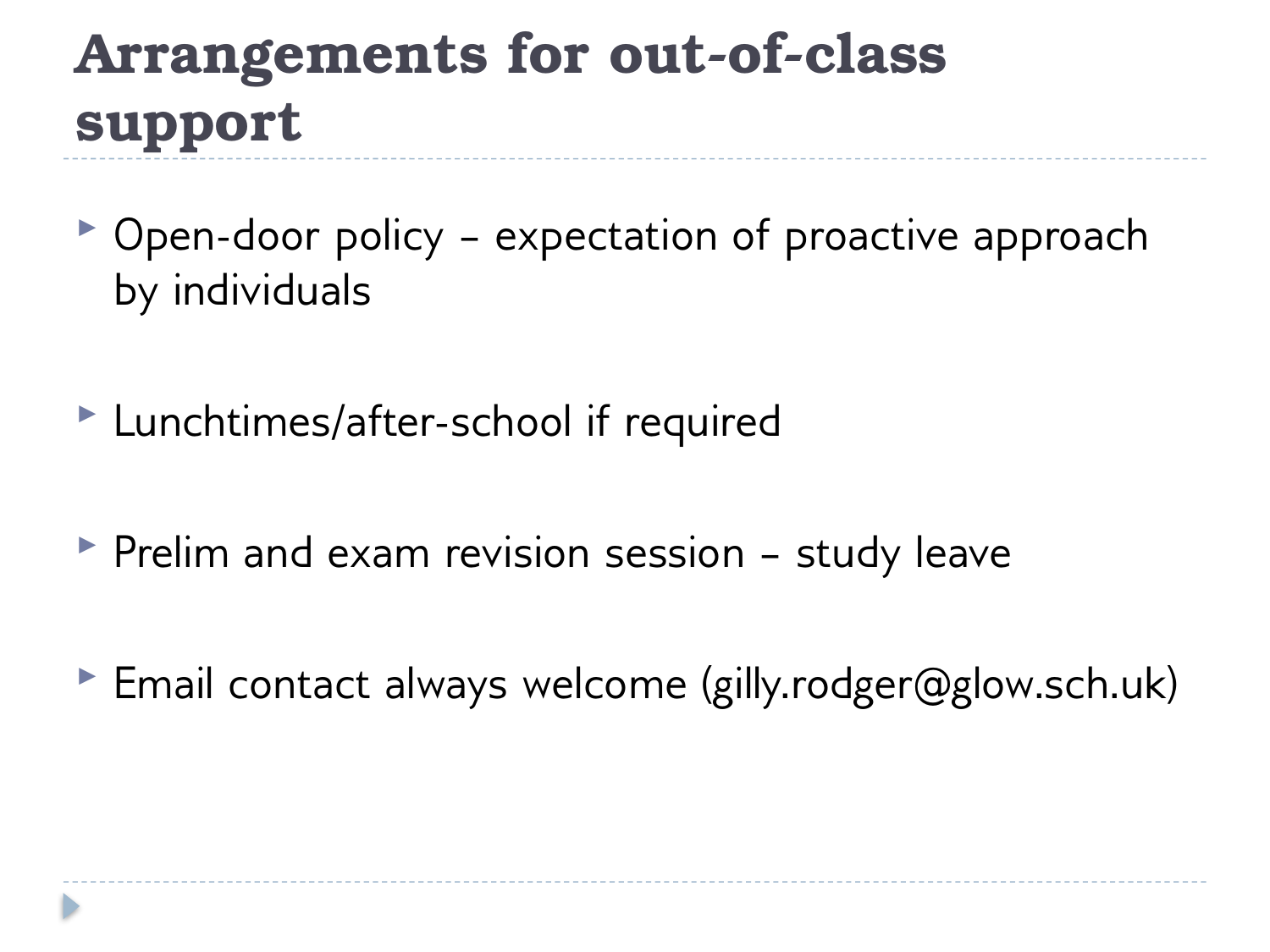

# Arrangements for out-of-class support
Open-door policy – expectation of proactive approach by individuals

Lunchtimes/after-school if required

Prelim and exam revision session – study leave

Email contact always welcome (gilly.rodger@glow.sch.uk)